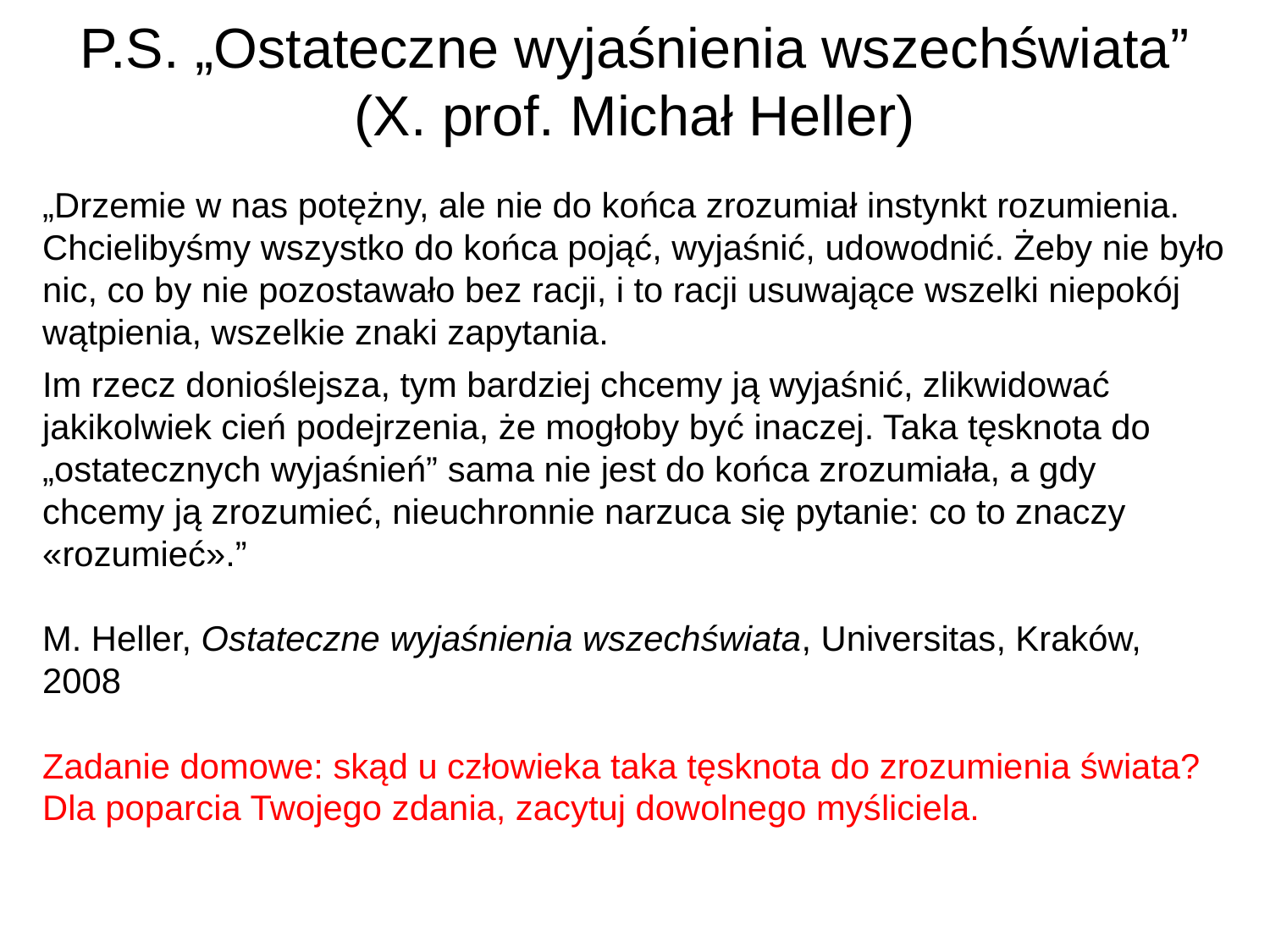

# P.S. „Ostateczne wyjaśnienia wszechświata” (X. prof. Michał Heller)
„Drzemie w nas potężny, ale nie do końca zrozumiał instynkt rozumienia. Chcielibyśmy wszystko do końca pojąć, wyjaśnić, udowodnić. Żeby nie było nic, co by nie pozostawało bez racji, i to racji usuwające wszelki niepokój wątpienia, wszelkie znaki zapytania.
Im rzecz donioślejsza, tym bardziej chcemy ją wyjaśnić, zlikwidować jakikolwiek cień podejrzenia, że mogłoby być inaczej. Taka tęsknota do „ostatecznych wyjaśnień” sama nie jest do końca zrozumiała, a gdy chcemy ją zrozumieć, nieuchronnie narzuca się pytanie: co to znaczy «rozumieć».”

M. Heller, Ostateczne wyjaśnienia wszechświata, Universitas, Kraków, 2008

Zadanie domowe: skąd u człowieka taka tęsknota do zrozumienia świata?
Dla poparcia Twojego zdania, zacytuj dowolnego myśliciela.